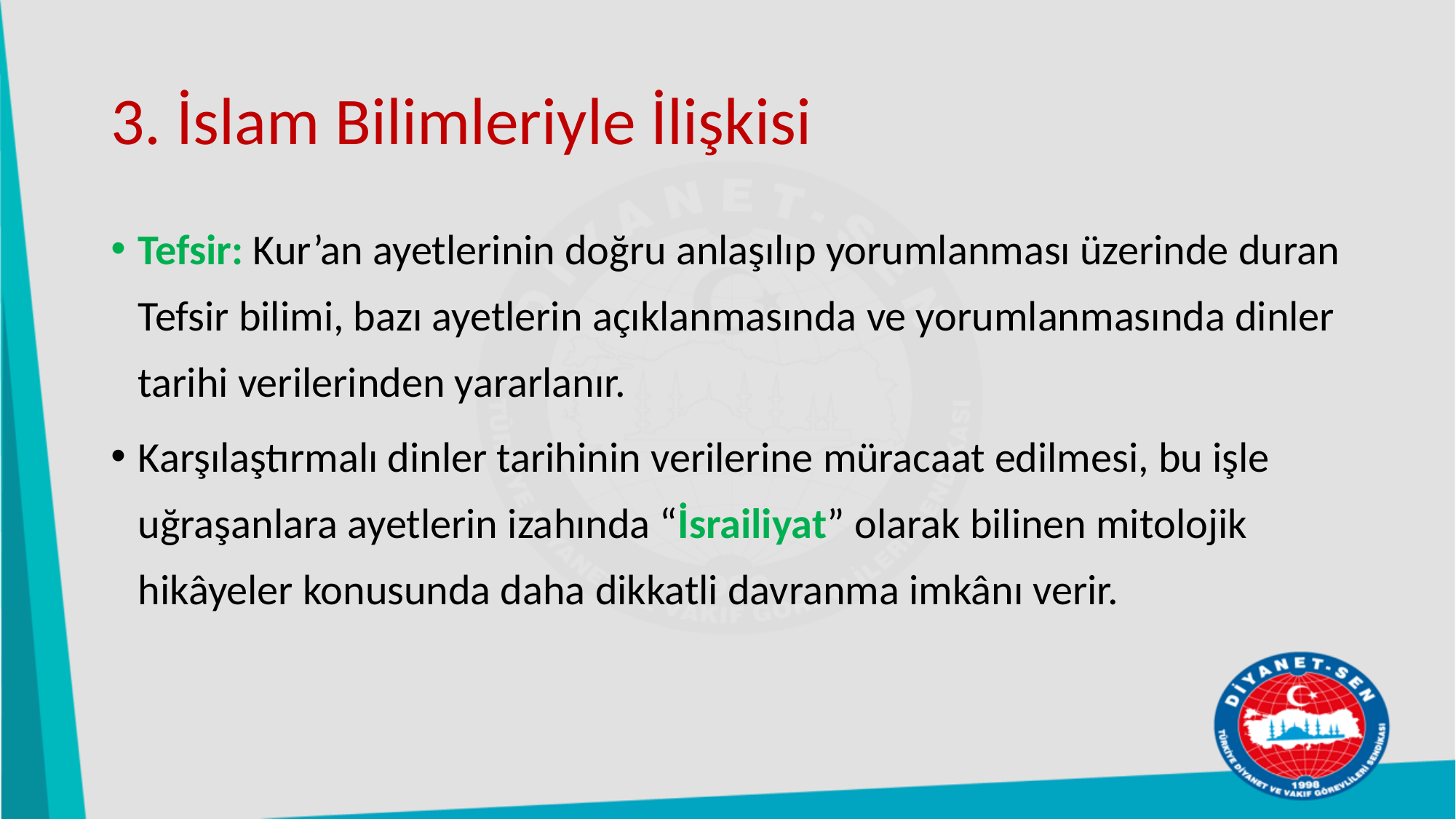

# 3. İslam Bilimleriyle İlişkisi
Tefsir: Kur’an ayetlerinin doğru anlaşılıp yorumlanması üzerinde duran Tefsir bilimi, bazı ayetlerin açıklanmasında ve yorumlanmasında dinler tarihi verilerinden yararlanır.
Karşılaştırmalı dinler tarihinin verilerine müracaat edilmesi, bu işle uğraşanlara ayetlerin izahında “İsrailiyat” olarak bilinen mitolojik hikâyeler konusunda daha dikkatli davranma imkânı verir.